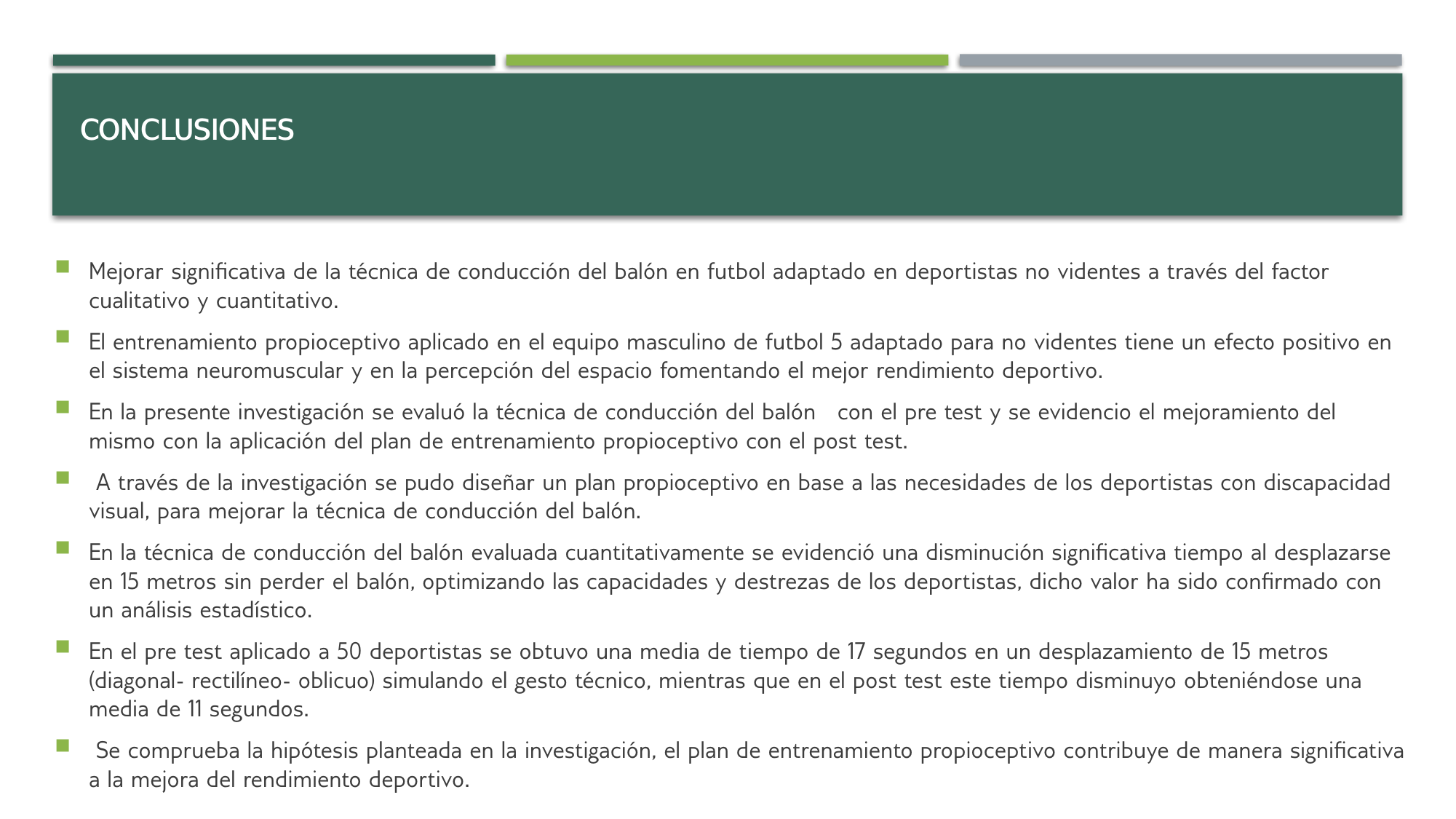

# CONCLUSIONES

Mejorar significativa de la técnica de conducción del balón en futbol adaptado en deportistas no videntes a través del factor cualitativo y cuantitativo.
El entrenamiento propioceptivo aplicado en el equipo masculino de futbol 5 adaptado para no videntes tiene un efecto positivo en el sistema neuromuscular y en la percepción del espacio fomentando el mejor rendimiento deportivo.
En la presente investigación se evaluó la técnica de conducción del balón   con el pre test y se evidencio el mejoramiento del mismo con la aplicación del plan de entrenamiento propioceptivo con el post test.
 A través de la investigación se pudo diseñar un plan propioceptivo en base a las necesidades de los deportistas con discapacidad visual, para mejorar la técnica de conducción del balón.
En la técnica de conducción del balón evaluada cuantitativamente se evidenció una disminución significativa tiempo al desplazarse en 15 metros sin perder el balón, optimizando las capacidades y destrezas de los deportistas, dicho valor ha sido confirmado con un análisis estadístico.
En el pre test aplicado a 50 deportistas se obtuvo una media de tiempo de 17 segundos en un desplazamiento de 15 metros (diagonal- rectilíneo- oblicuo) simulando el gesto técnico, mientras que en el post test este tiempo disminuyo obteniéndose una media de 11 segundos.
 Se comprueba la hipótesis planteada en la investigación, el plan de entrenamiento propioceptivo contribuye de manera significativa a la mejora del rendimiento deportivo.